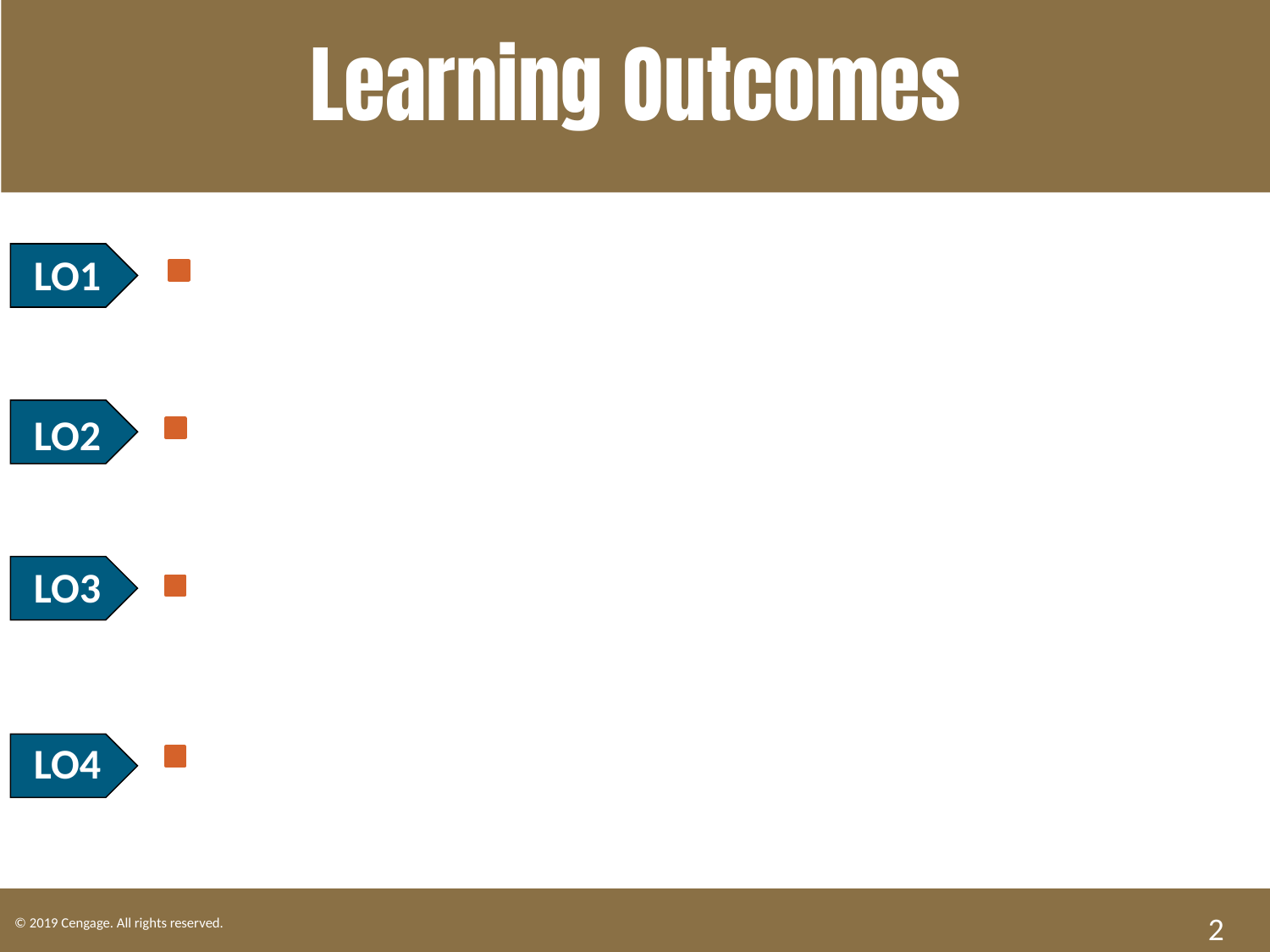

Learning Outcomes
LO1       List the elements of consideration.
LO2         State the preexisting duty rule.
LO3          Name two ways to settle a legal claim.
LO4     Understand the concept of promissory estoppel.

2